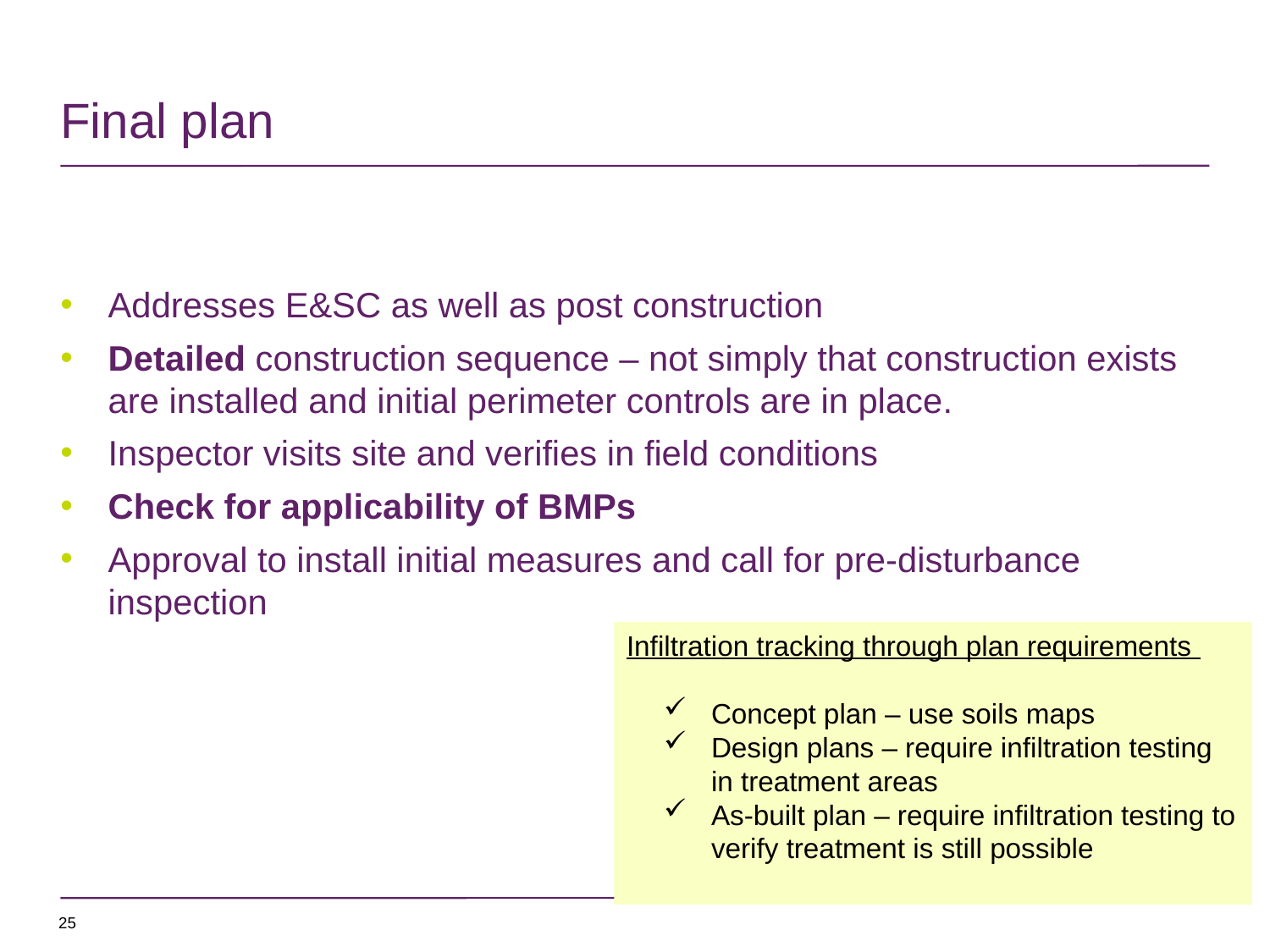

# Final plan
Addresses E&SC as well as post construction
Detailed construction sequence – not simply that construction exists are installed and initial perimeter controls are in place.
Inspector visits site and verifies in field conditions
Check for applicability of BMPs
Approval to install initial measures and call for pre-disturbance inspection

Infiltration tracking through plan requirements

Concept plan – use soils maps
Design plans – require infiltration testing in treatment areas
As-built plan – require infiltration testing to verify treatment is still possible

25